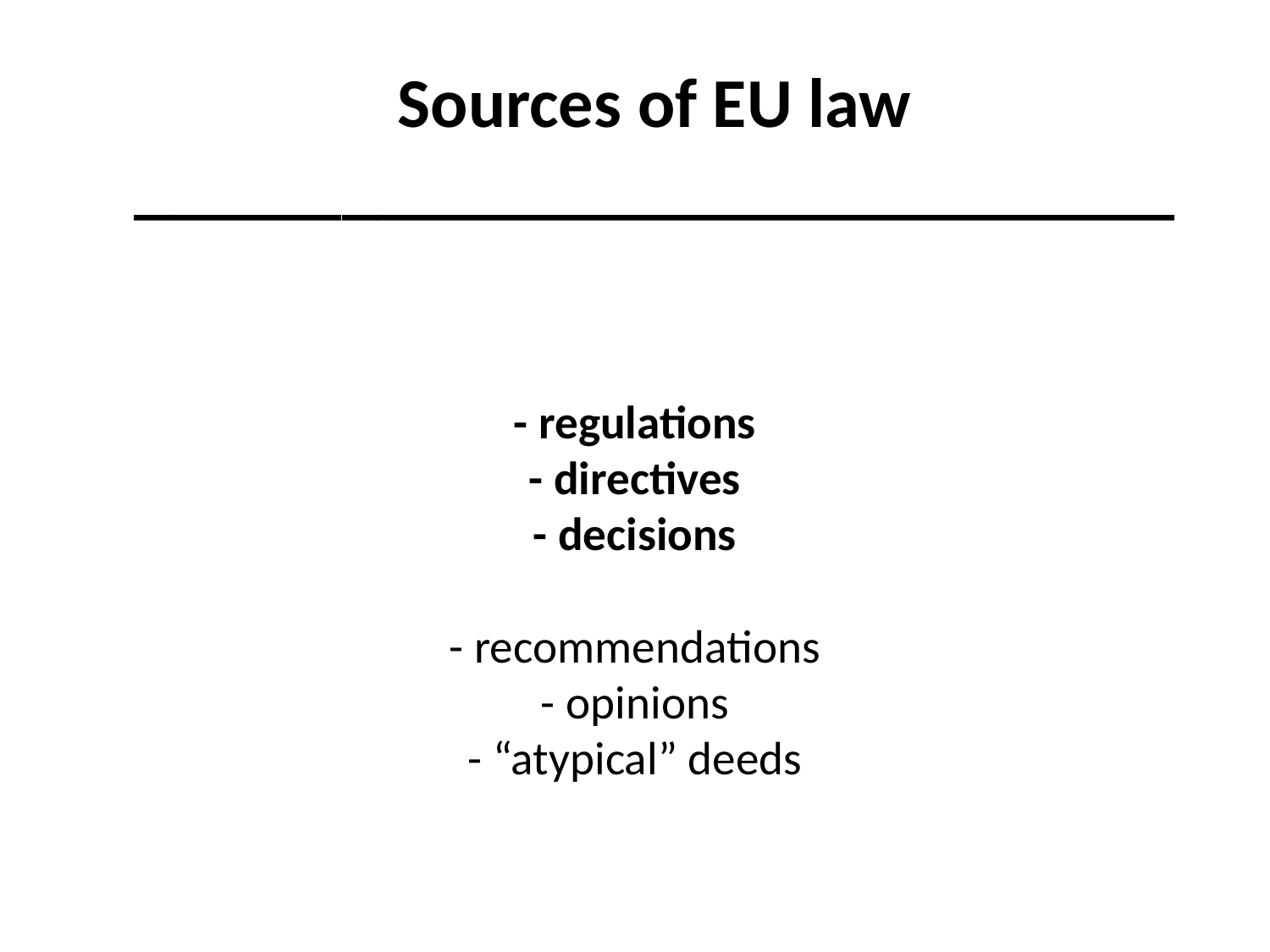

Sources of EU law
______________________________
# - regulations - directives - decisions - recommendations - opinions - “atypical” deeds